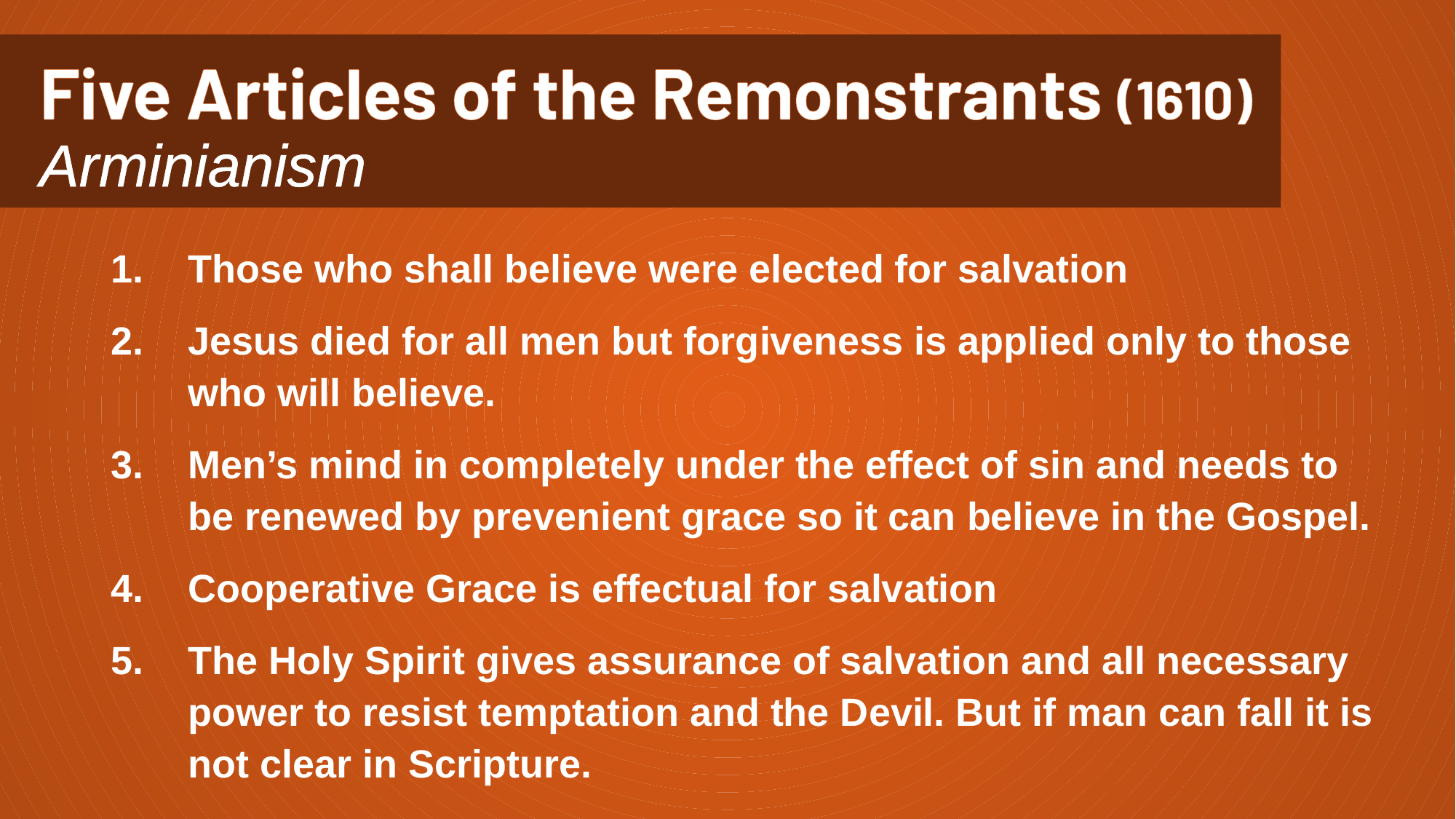

# Five Articles of the Remonstrants (1610) Arminianism
Those who shall believe were elected for salvation
Jesus died for all men but forgiveness is applied only to those who will believe.
Men’s mind in completely under the effect of sin and needs to be renewed by prevenient grace so it can believe in the Gospel.
Cooperative Grace is effectual for salvation
The Holy Spirit gives assurance of salvation and all necessary power to resist temptation and the Devil. But if man can fall it is not clear in Scripture.